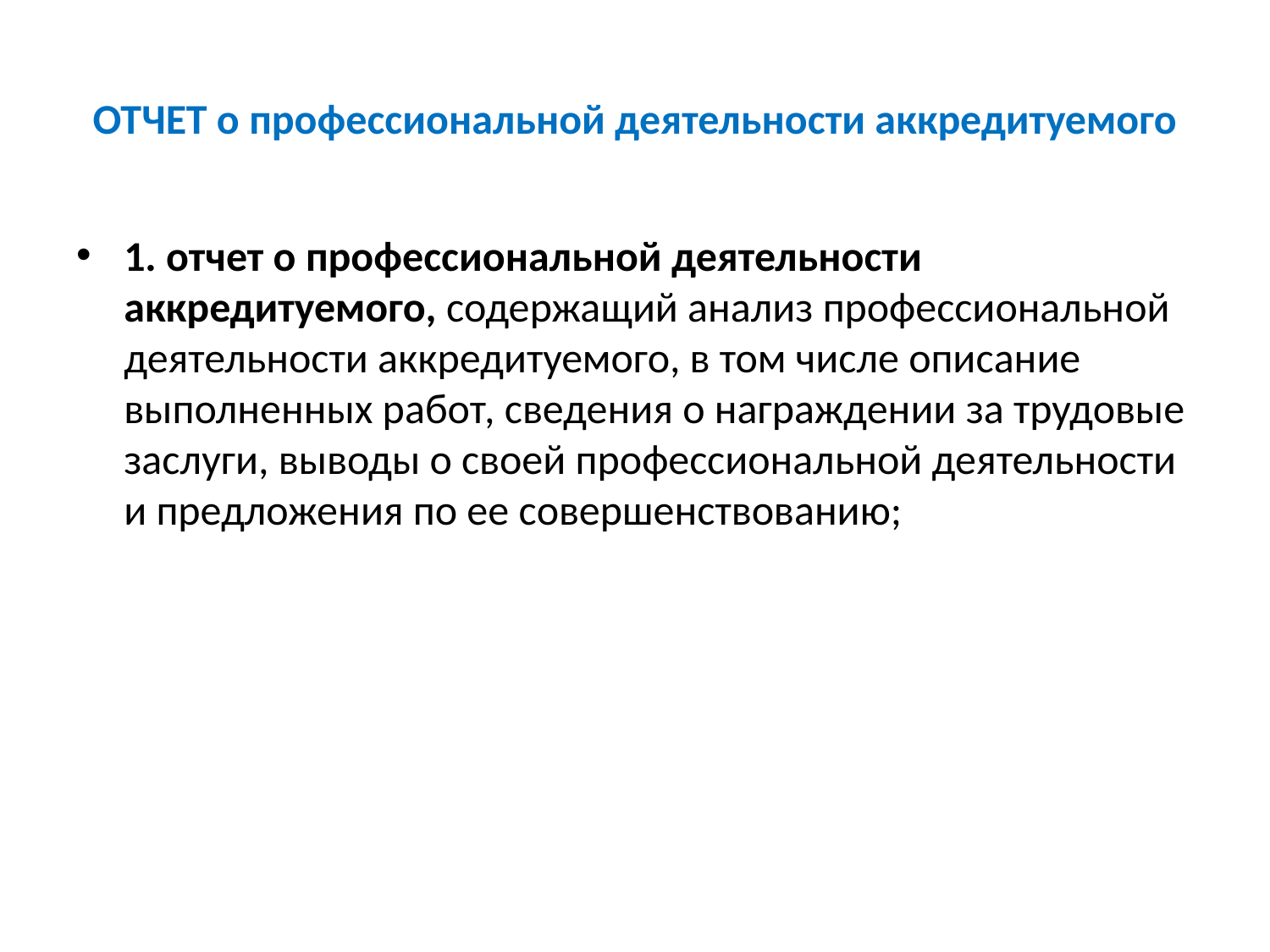

# ОТЧЕТ о профессиональной деятельности аккредитуемого
1. отчет о профессиональной деятельности аккредитуемого, содержащий анализ профессиональной деятельности аккредитуемого, в том числе описание выполненных работ, сведения о награждении за трудовые заслуги, выводы о своей профессиональной деятельности и предложения по ее совершенствованию;